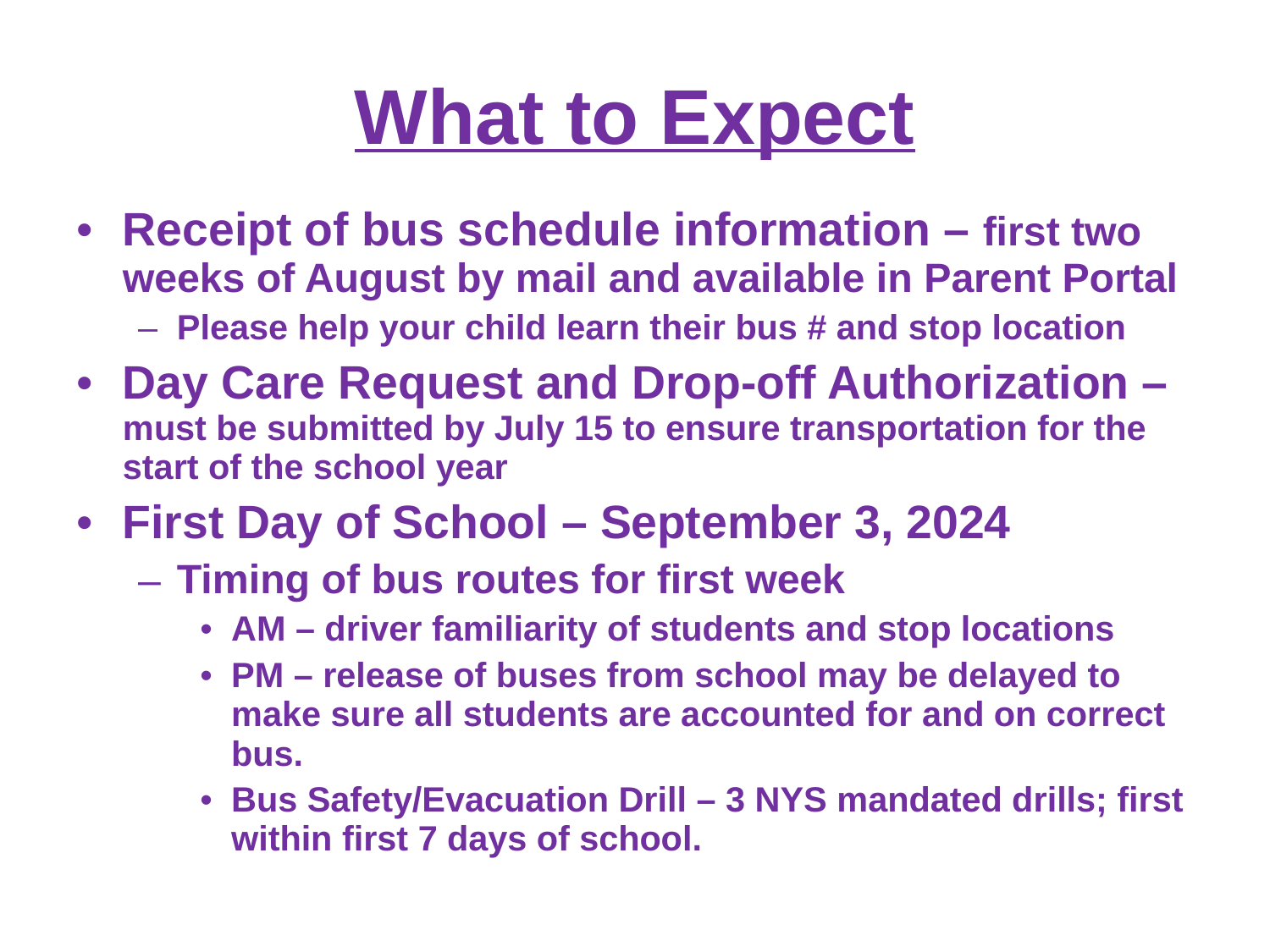

# What to Expect
Receipt of bus schedule information – first two weeks of August by mail and available in Parent Portal
Please help your child learn their bus # and stop location
Day Care Request and Drop-off Authorization – must be submitted by July 15 to ensure transportation for the start of the school year
First Day of School – September 3, 2024
Timing of bus routes for first week
AM – driver familiarity of students and stop locations
PM – release of buses from school may be delayed to make sure all students are accounted for and on correct bus.
Bus Safety/Evacuation Drill – 3 NYS mandated drills; first within first 7 days of school.